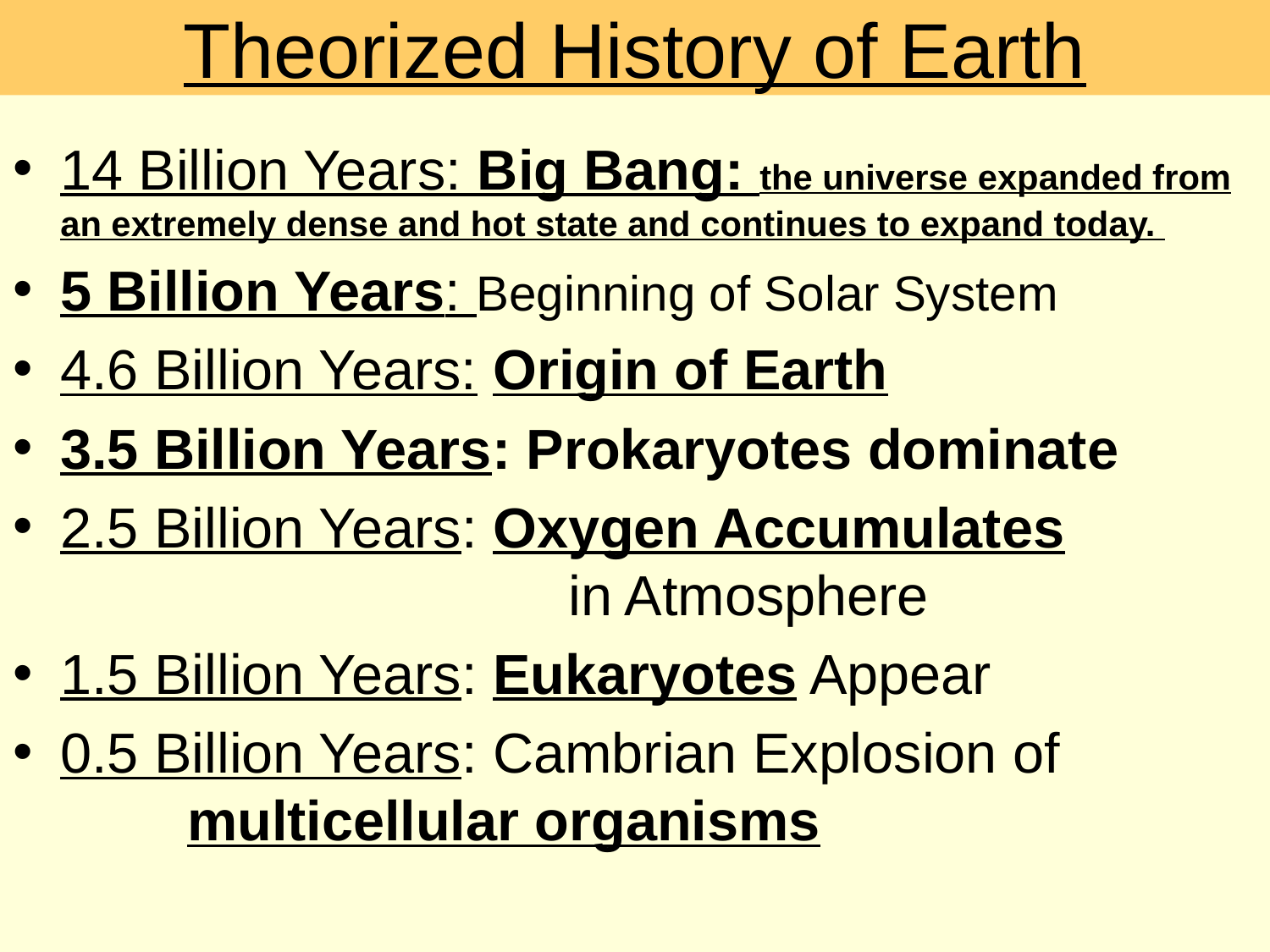

# Theorized History of Earth
14 Billion Years: Big Bang: the universe expanded from an extremely dense and hot state and continues to expand today.
5 Billion Years: Beginning of Solar System
4.6 Billion Years: Origin of Earth
3.5 Billion Years: Prokaryotes dominate
2.5 Billion Years: Oxygen Accumulates 					in Atmosphere
1.5 Billion Years: Eukaryotes Appear
0.5 Billion Years: Cambrian Explosion of 			multicellular organisms